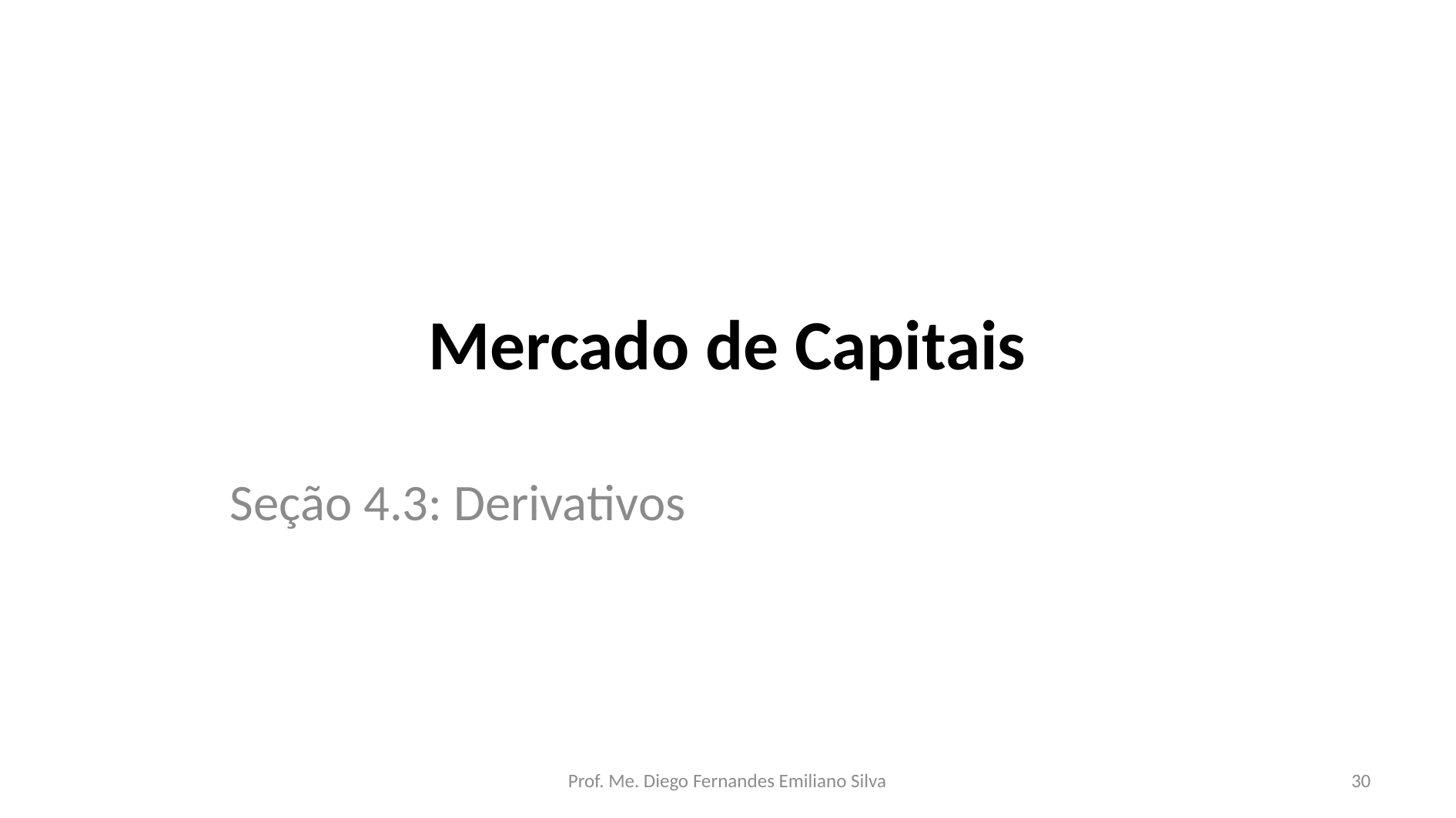

# Mercado de Capitais
Seção 4.3: Derivativos
Prof. Me. Diego Fernandes Emiliano Silva
30